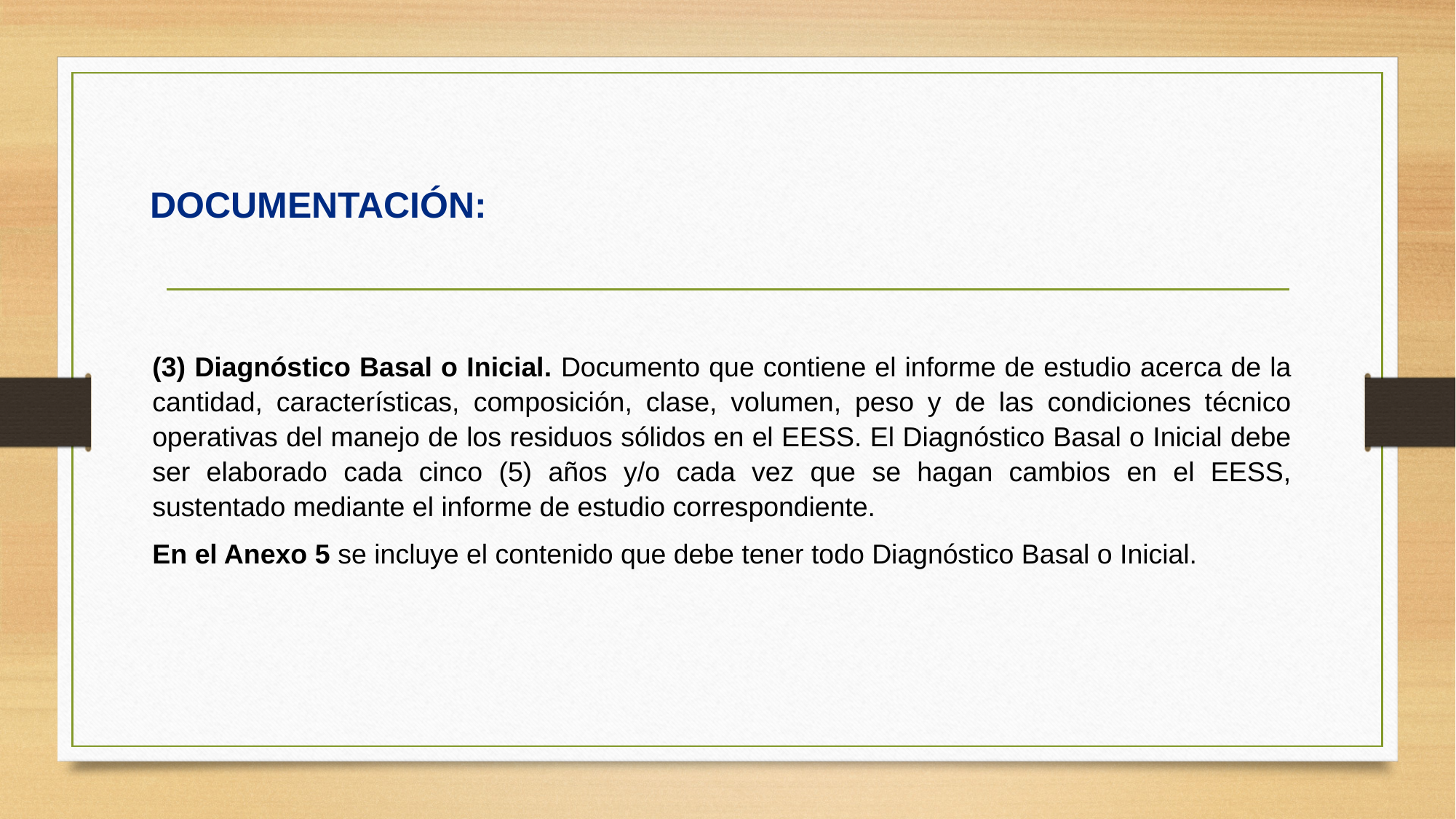

DOCUMENTACIÓN:
(3) Diagnóstico Basal o Inicial. Documento que contiene el informe de estudio acerca de la cantidad, características, composición, clase, volumen, peso y de las condiciones técnico operativas del manejo de los residuos sólidos en el EESS. El Diagnóstico Basal o Inicial debe ser elaborado cada cinco (5) años y/o cada vez que se hagan cambios en el EESS, sustentado mediante el informe de estudio correspondiente.
En el Anexo 5 se incluye el contenido que debe tener todo Diagnóstico Basal o Inicial.